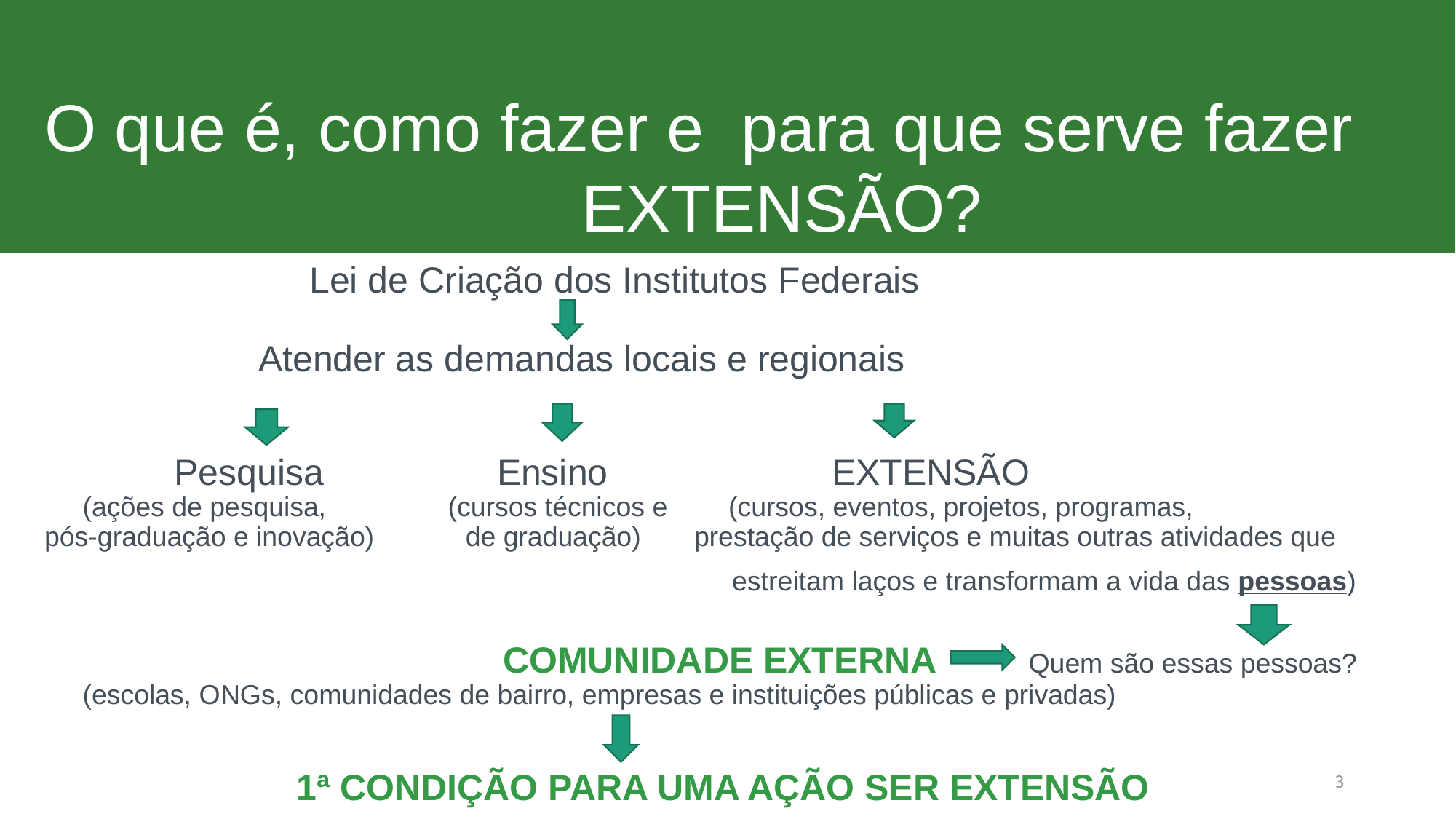

#
O que é, como fazer e  para que serve fazer
                             EXTENSÃO?
                          Lei de Criação dos Institutos Federais
                            Atender as demandas locais e regionais
                 Pesquisa                      Ensino                             EXTENSÃO
     (ações de pesquisa,                (cursos técnicos e        (cursos, eventos, projetos, programas,                        pós-graduação e inovação)            de graduação)       prestação de serviços e muitas outras atividades que
                                                                                          estreitam laços e transformam a vida das pessoas)
                                                            COMUNIDADE EXTERNA         Quem são essas pessoas?
     (escolas, ONGs, comunidades de bairro, empresas e instituições públicas e privadas)
                                 1ª CONDIÇÃO PARA UMA AÇÃO SER EXTENSÃO

3